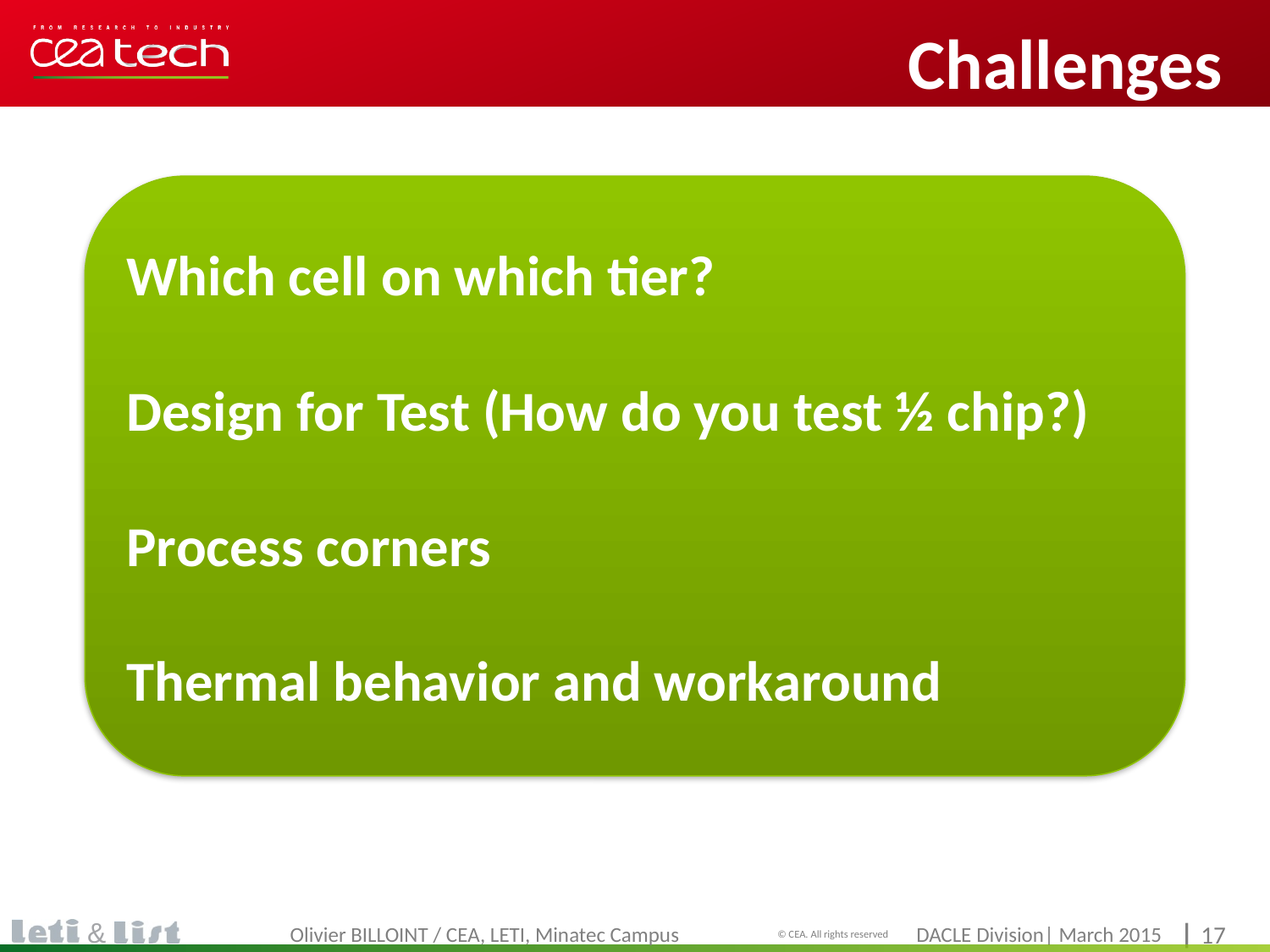

# Challenges
Which cell on which tier?

Design for Test (How do you test ½ chip?)

Process corners

Thermal behavior and workaround
Olivier BILLOINT / CEA, LETI, Minatec Campus